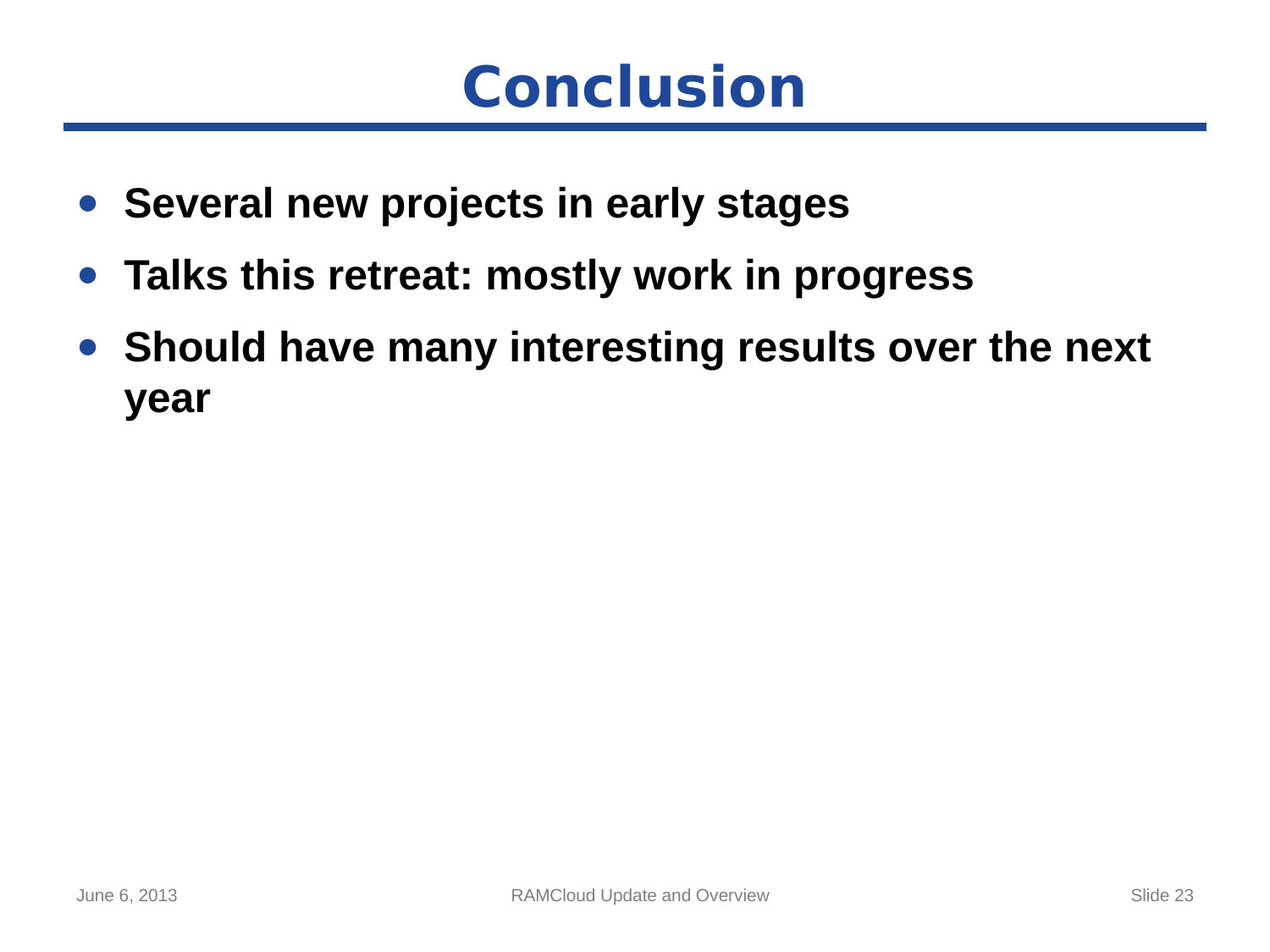

# Conclusion
Several new projects in early stages
Talks this retreat: mostly work in progress
Should have many interesting results over the next year
June 6, 2013
RAMCloud Update and Overview
Slide 23